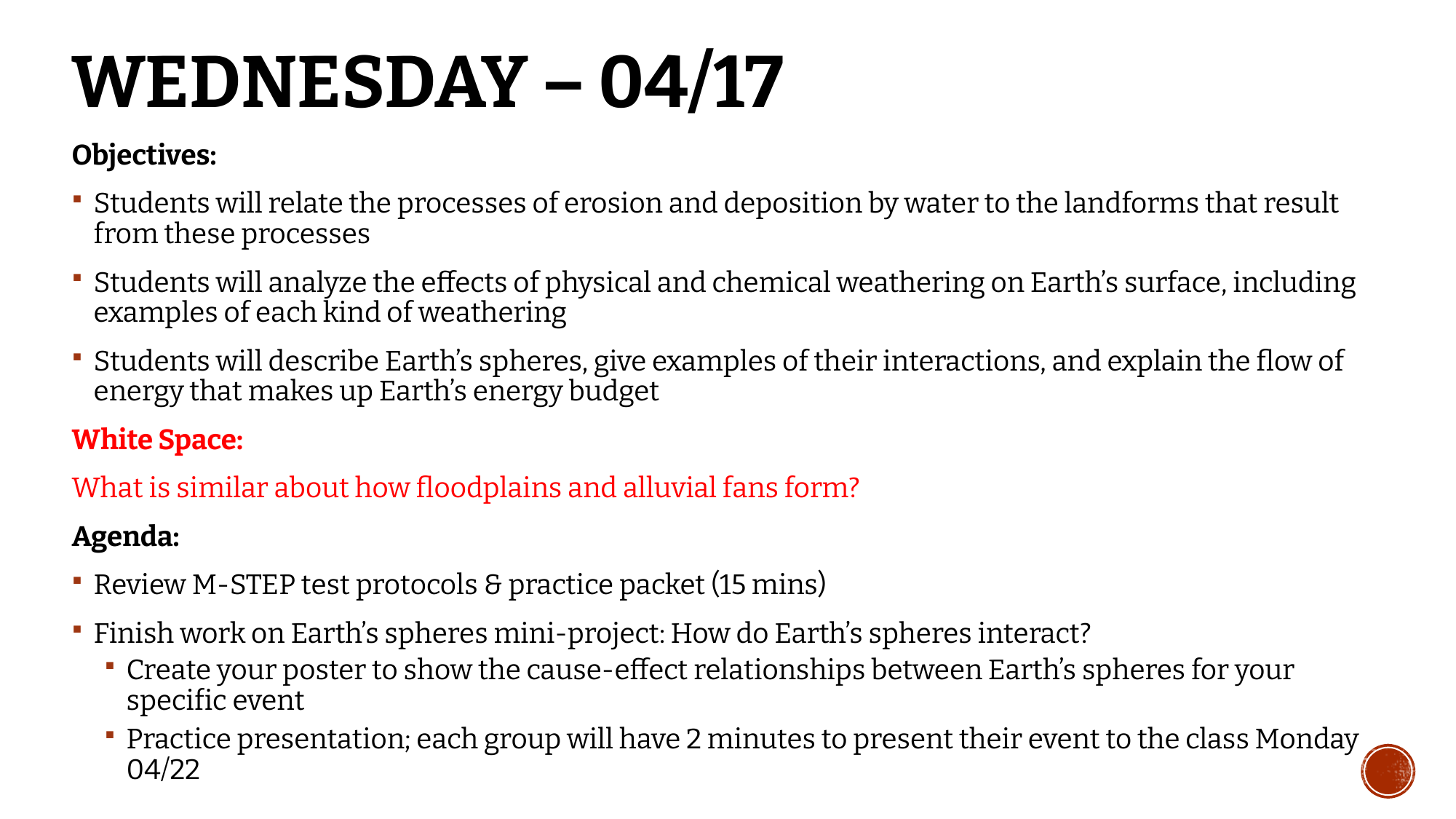

# Wednesday – 04/17
Objectives:
Students will relate the processes of erosion and deposition by water to the landforms that result from these processes
Students will analyze the effects of physical and chemical weathering on Earth’s surface, including examples of each kind of weathering
Students will describe Earth’s spheres, give examples of their interactions, and explain the flow of energy that makes up Earth’s energy budget
White Space:
What is similar about how floodplains and alluvial fans form?
Agenda:
Review M-STEP test protocols & practice packet (15 mins)
Finish work on Earth’s spheres mini-project: How do Earth’s spheres interact?
Create your poster to show the cause-effect relationships between Earth’s spheres for your specific event
Practice presentation; each group will have 2 minutes to present their event to the class Monday 04/22